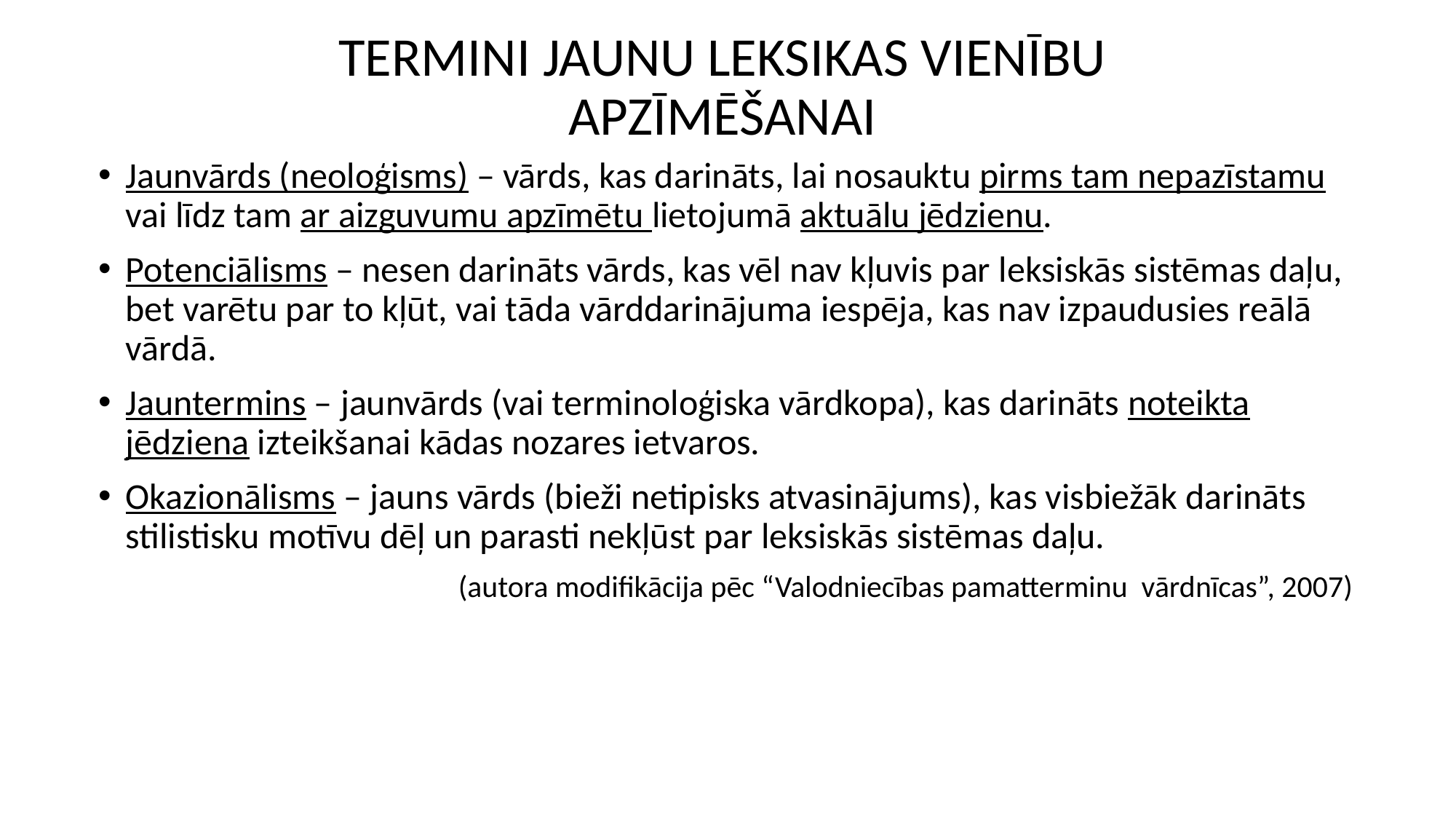

# TERMINI JAUNU LEKSIKAS VIENĪBU APZĪMĒŠANAI
Jaunvārds (neoloģisms) – vārds, kas darināts, lai nosauktu pirms tam nepazīstamu vai līdz tam ar aizguvumu apzīmētu lietojumā aktuālu jēdzienu.
Potenciālisms – nesen darināts vārds, kas vēl nav kļuvis par leksiskās sistēmas daļu, bet varētu par to kļūt, vai tāda vārddarinājuma iespēja, kas nav izpaudusies reālā vārdā.
Jauntermins – jaunvārds (vai terminoloģiska vārdkopa), kas darināts noteikta jēdziena izteikšanai kādas nozares ietvaros.
Okazionālisms – jauns vārds (bieži netipisks atvasinājums), kas visbiežāk darināts stilistisku motīvu dēļ un parasti nekļūst par leksiskās sistēmas daļu.
(autora modifikācija pēc “Valodniecības pamatterminu  vārdnīcas”, 2007)